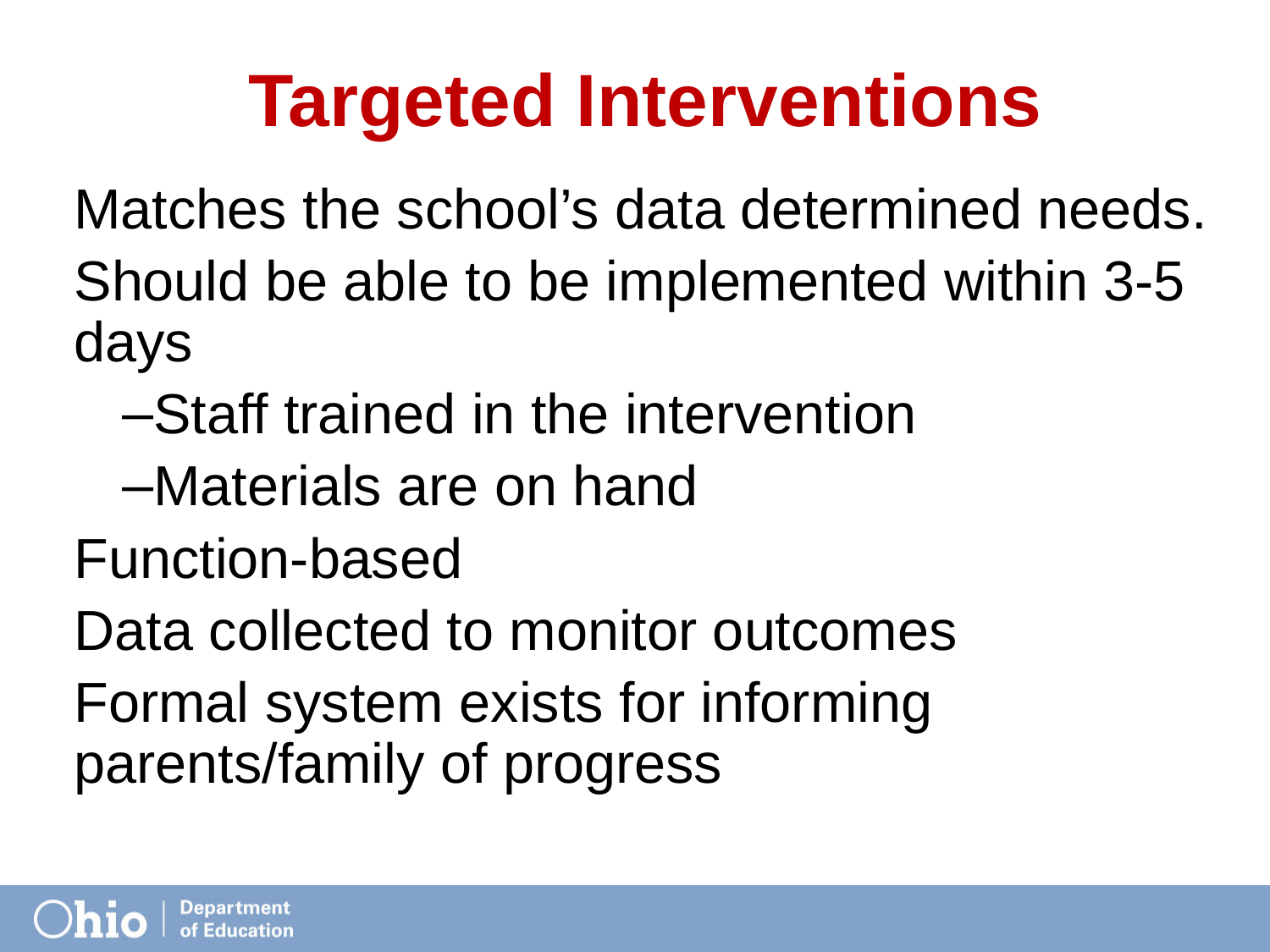

# Targeted Interventions
Matches the school’s data determined needs.
Should be able to be implemented within 3-5 days
Staff trained in the intervention
Materials are on hand
Function-based
Data collected to monitor outcomes
Formal system exists for informing parents/family of progress